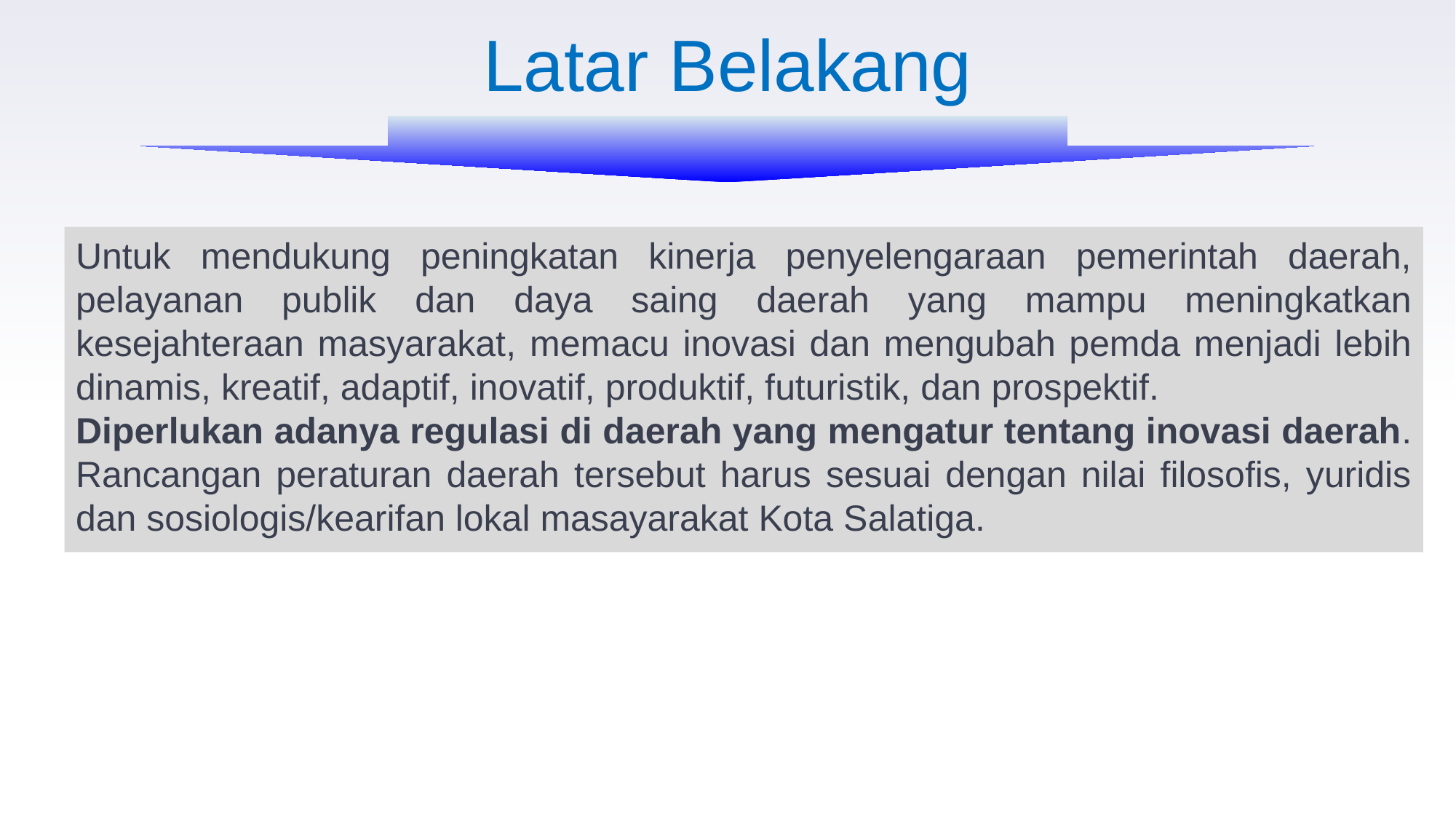

Latar Belakang

Untuk mendukung peningkatan kinerja penyelengaraan pemerintah daerah, pelayanan publik dan daya saing daerah yang mampu meningkatkan kesejahteraan masyarakat, memacu inovasi dan mengubah pemda menjadi lebih dinamis, kreatif, adaptif, inovatif, produktif, futuristik, dan prospektif.
Diperlukan adanya regulasi di daerah yang mengatur tentang inovasi daerah. Rancangan peraturan daerah tersebut harus sesuai dengan nilai filosofis, yuridis dan sosiologis/kearifan lokal masayarakat Kota Salatiga.